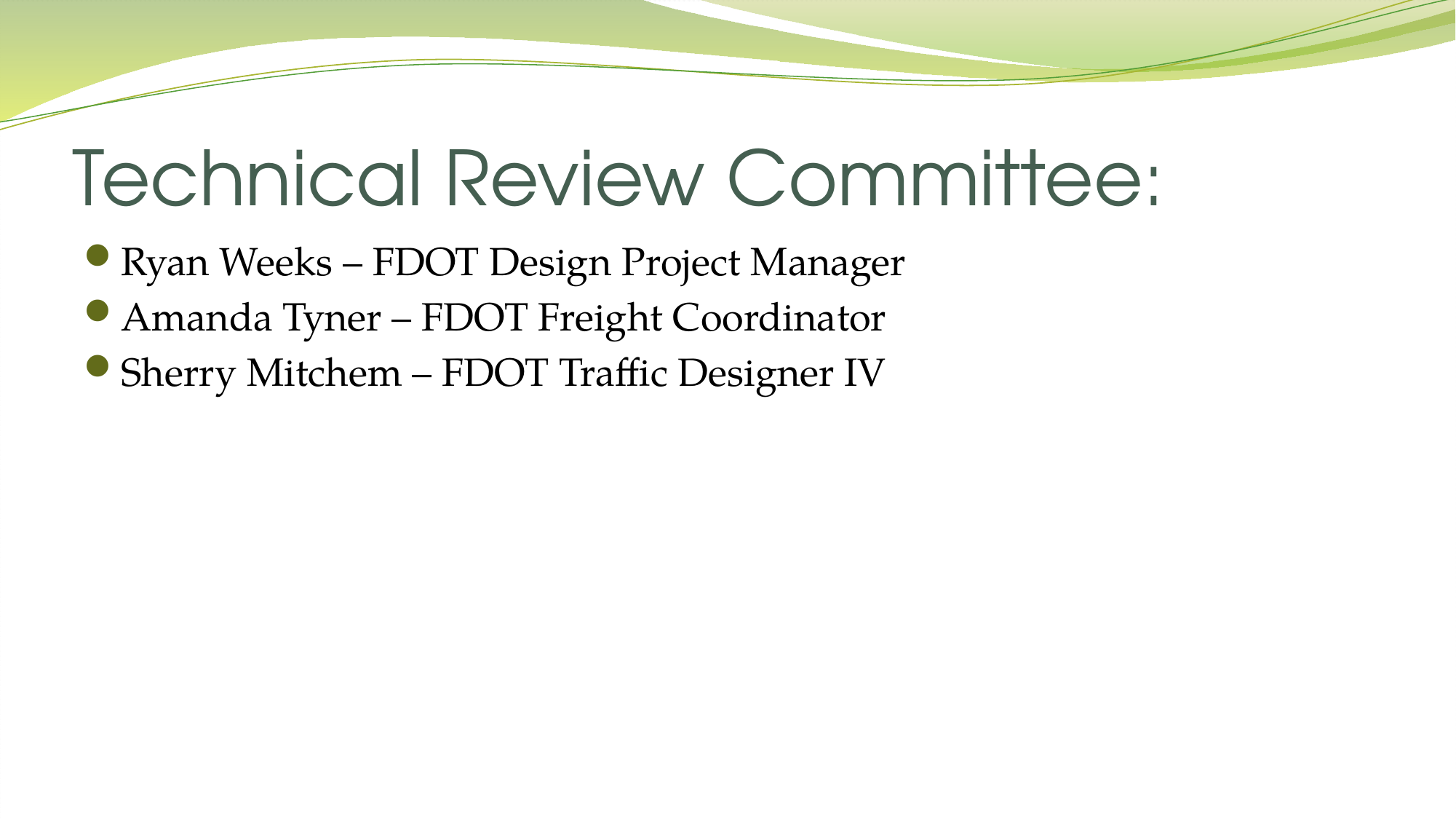

# Technical Review Committee:
Ryan Weeks – FDOT Design Project Manager
Amanda Tyner – FDOT Freight Coordinator
Sherry Mitchem – FDOT Traffic Designer IV